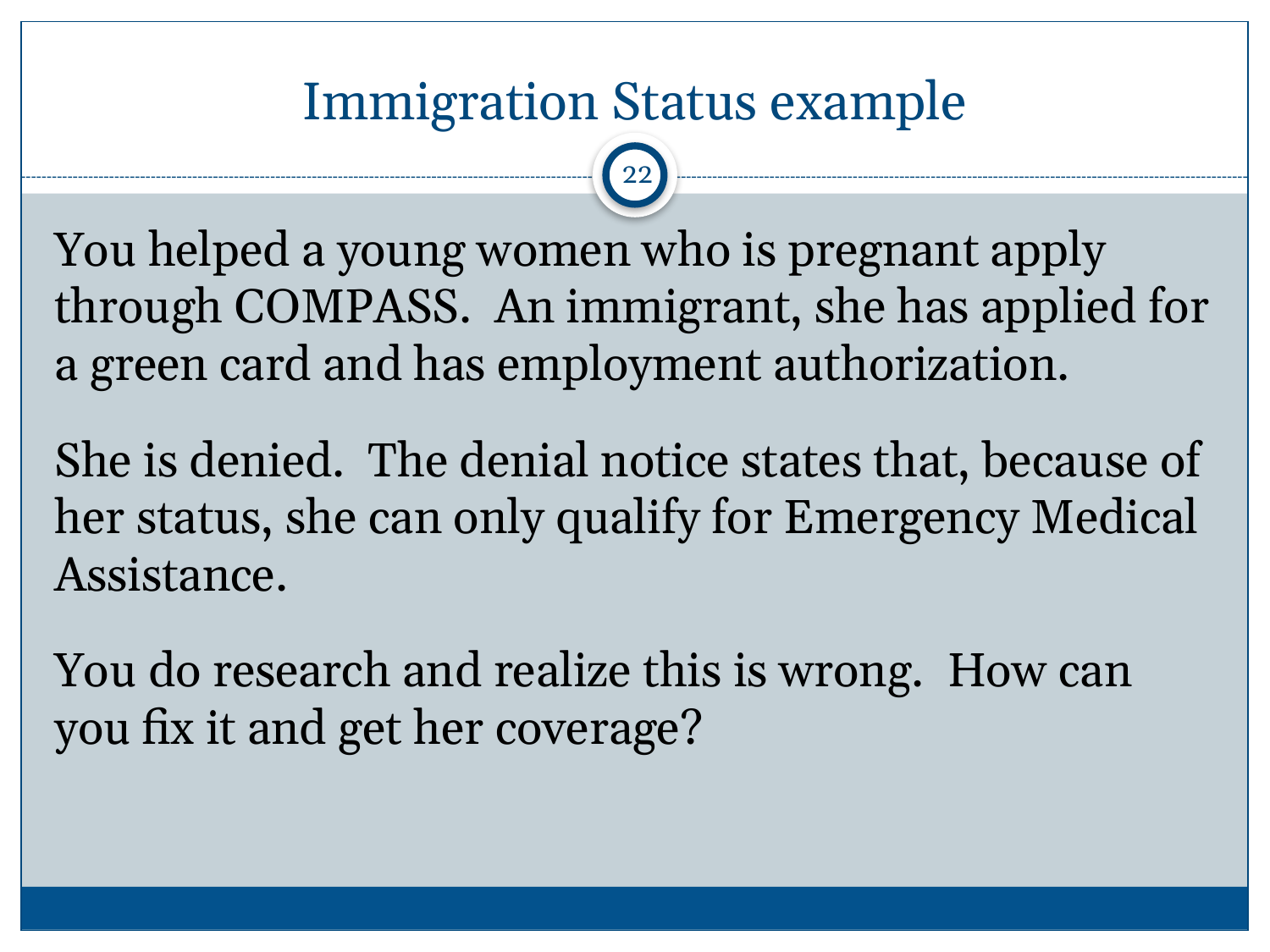

# Immigration Status example
22
You helped a young women who is pregnant apply through COMPASS.  An immigrant, she has applied for a green card and has employment authorization.

She is denied.  The denial notice states that, because of her status, she can only qualify for Emergency Medical Assistance.

You do research and realize this is wrong.  How can you fix it and get her coverage?